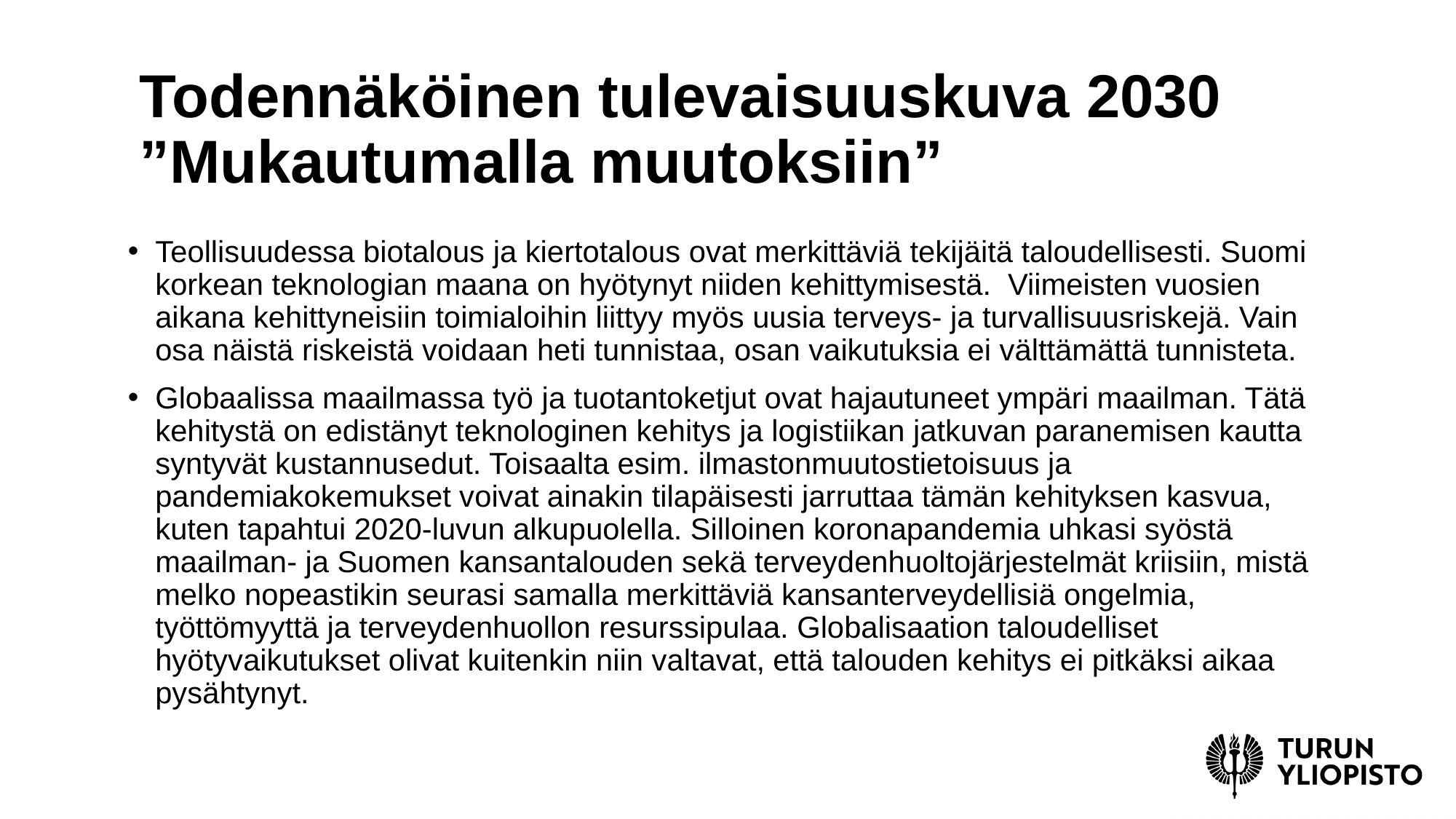

# Todennäköinen tulevaisuuskuva 2030 ”Mukautumalla muutoksiin”
Teollisuudessa biotalous ja kiertotalous ovat merkittäviä tekijäitä taloudellisesti. Suomi korkean teknologian maana on hyötynyt niiden kehittymisestä.  Viimeisten vuosien aikana kehittyneisiin toimialoihin liittyy myös uusia terveys- ja turvallisuusriskejä. Vain osa näistä riskeistä voidaan heti tunnistaa, osan vaikutuksia ei välttämättä tunnisteta.
Globaalissa maailmassa työ ja tuotantoketjut ovat hajautuneet ympäri maailman. Tätä kehitystä on edistänyt teknologinen kehitys ja logistiikan jatkuvan paranemisen kautta syntyvät kustannusedut. Toisaalta esim. ilmastonmuutostietoisuus ja pandemiakokemukset voivat ainakin tilapäisesti jarruttaa tämän kehityksen kasvua, kuten tapahtui 2020-luvun alkupuolella. Silloinen koronapandemia uhkasi syöstä maailman- ja Suomen kansantalouden sekä terveydenhuoltojärjestelmät kriisiin, mistä melko nopeastikin seurasi samalla merkittäviä kansanterveydellisiä ongelmia, työttömyyttä ja terveydenhuollon resurssipulaa. Globalisaation taloudelliset hyötyvaikutukset olivat kuitenkin niin valtavat, että talouden kehitys ei pitkäksi aikaa pysähtynyt.